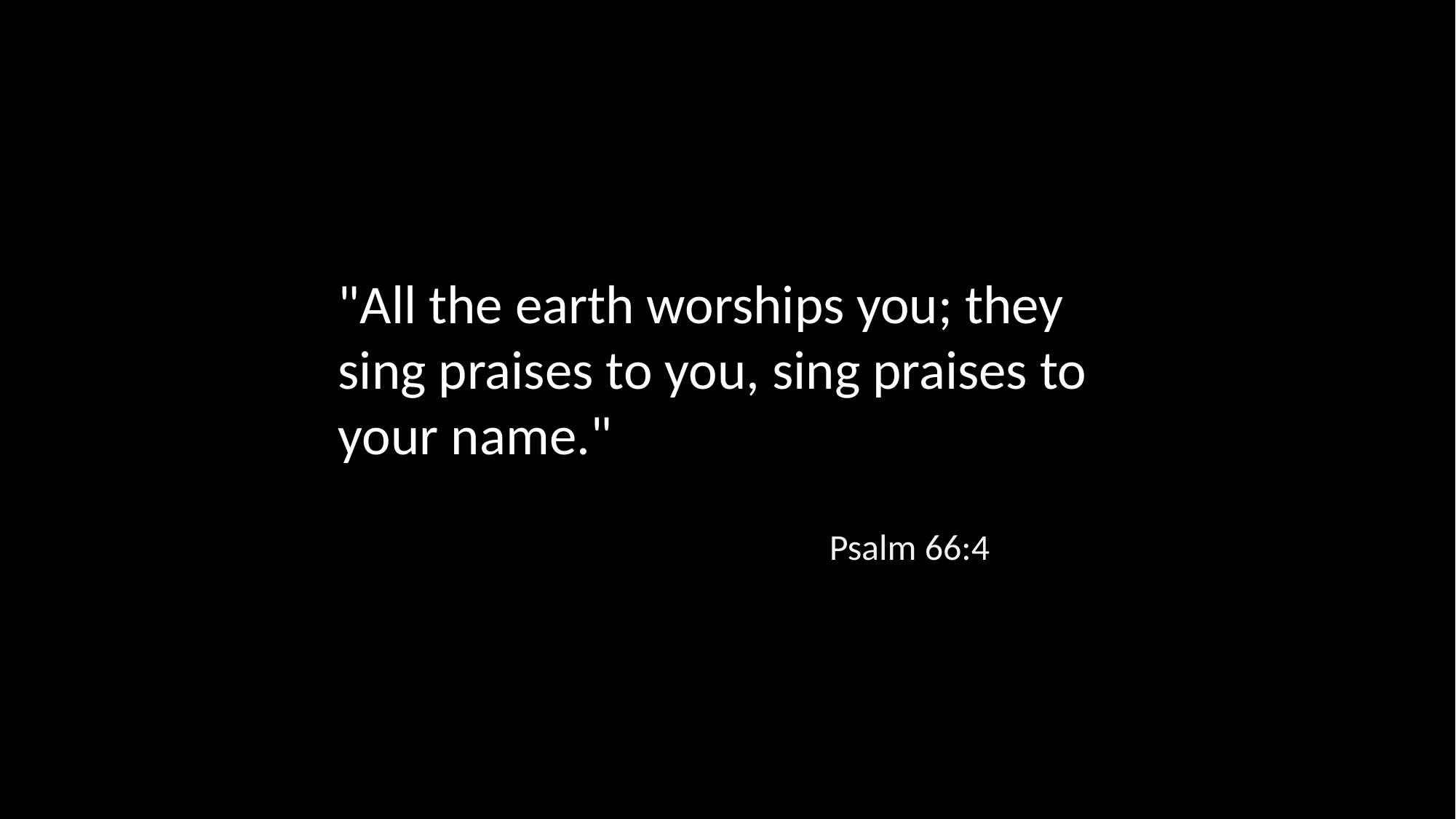

"All the earth worships you; they sing praises to you, sing praises to your name."
Psalm 66:4